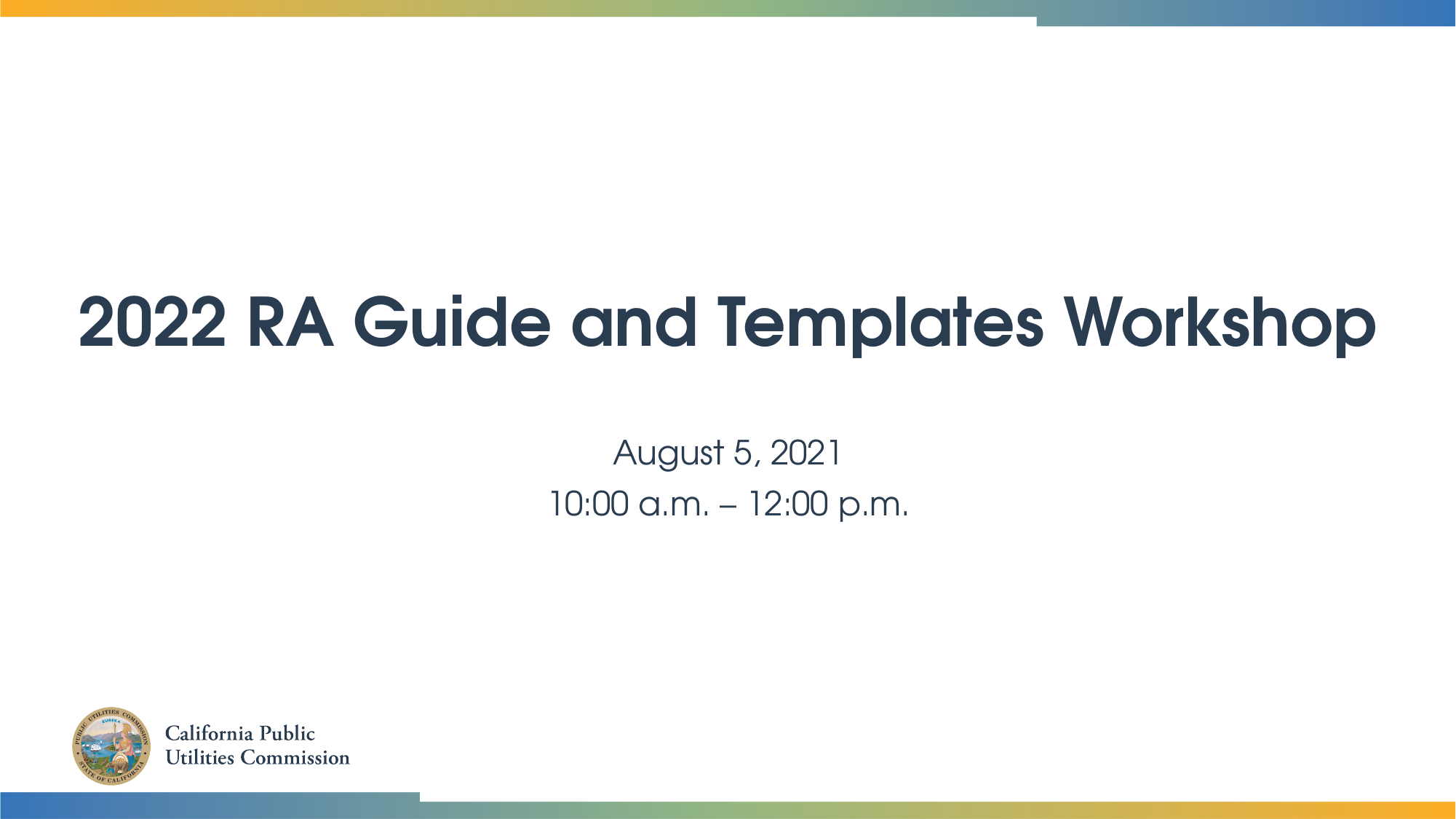

# 2022 RA Guide and Templates Workshop

August 5, 2021
10:00 a.m. – 12:00 p.m.